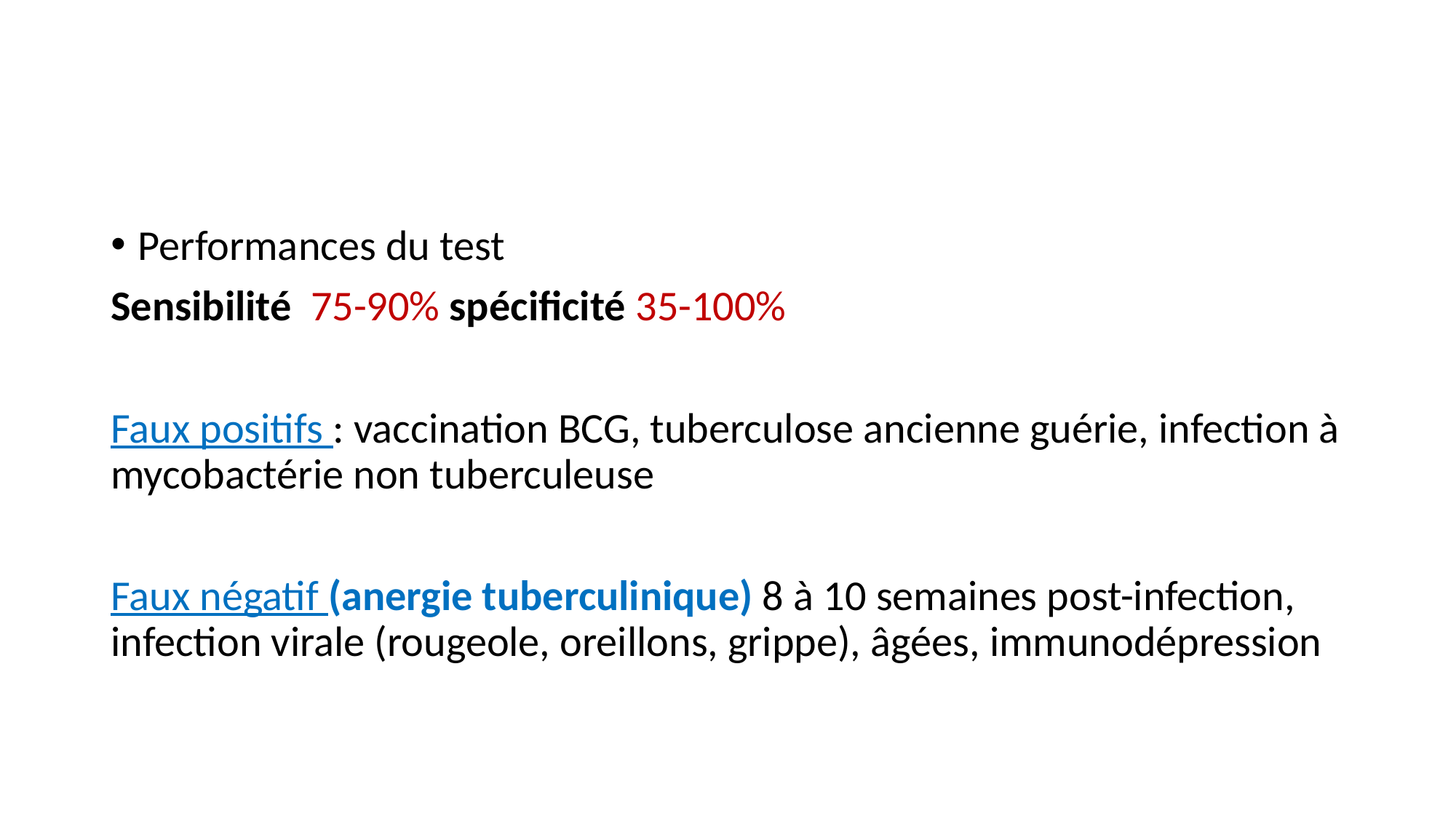

Performances du test
Sensibilité  75-90% spécificité 35-100%

Faux positifs : vaccination BCG, tuberculose ancienne guérie, infection à mycobactérie non tuberculeuse

Faux négatif (anergie tuberculinique) 8 à 10 semaines post-infection, infection virale (rougeole, oreillons, grippe), âgées, immunodépression